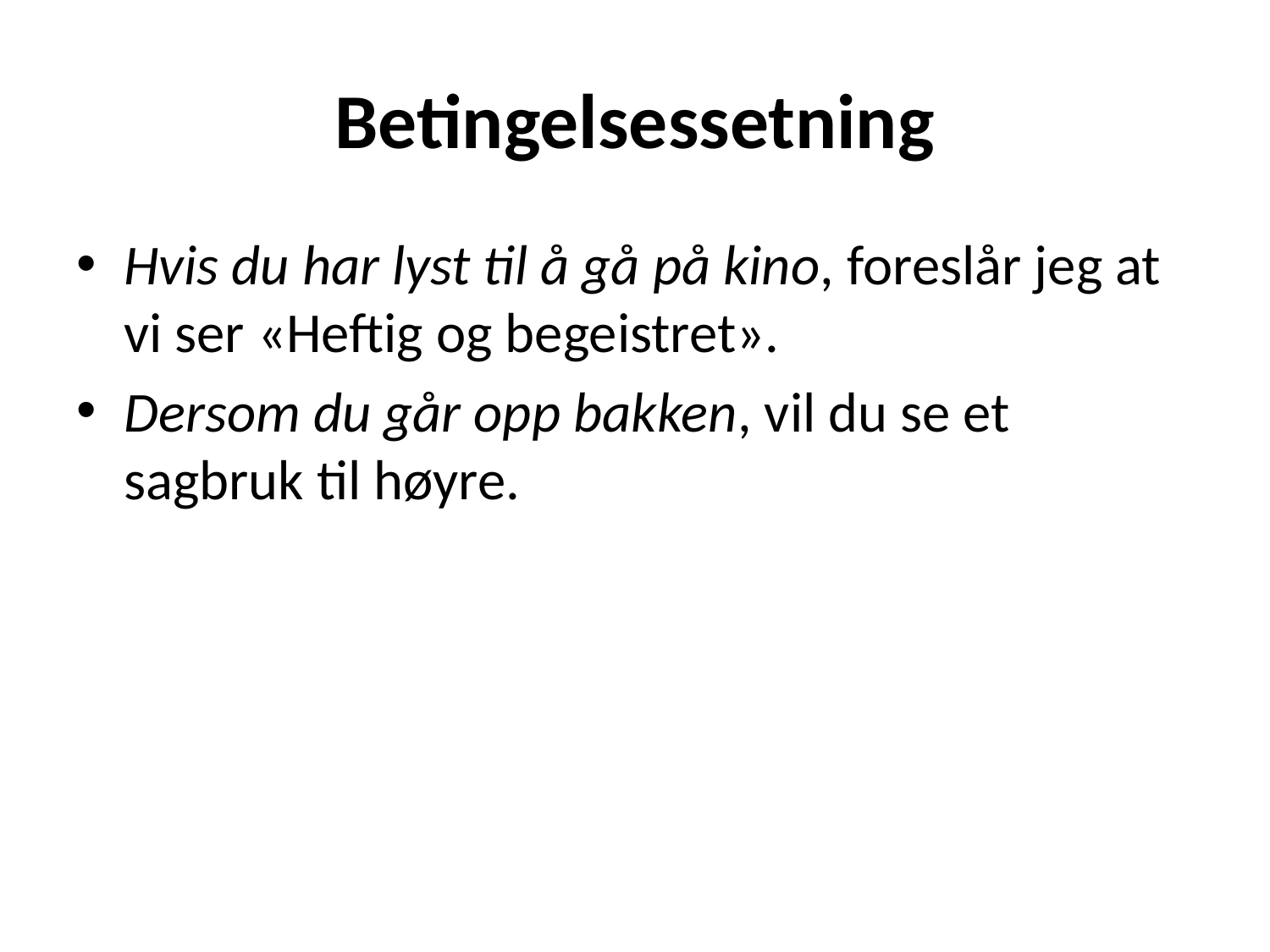

# Betingelsessetning
Hvis du har lyst til å gå på kino, foreslår jeg at vi ser «Heftig og begeistret».
Dersom du går opp bakken, vil du se et sagbruk til høyre.